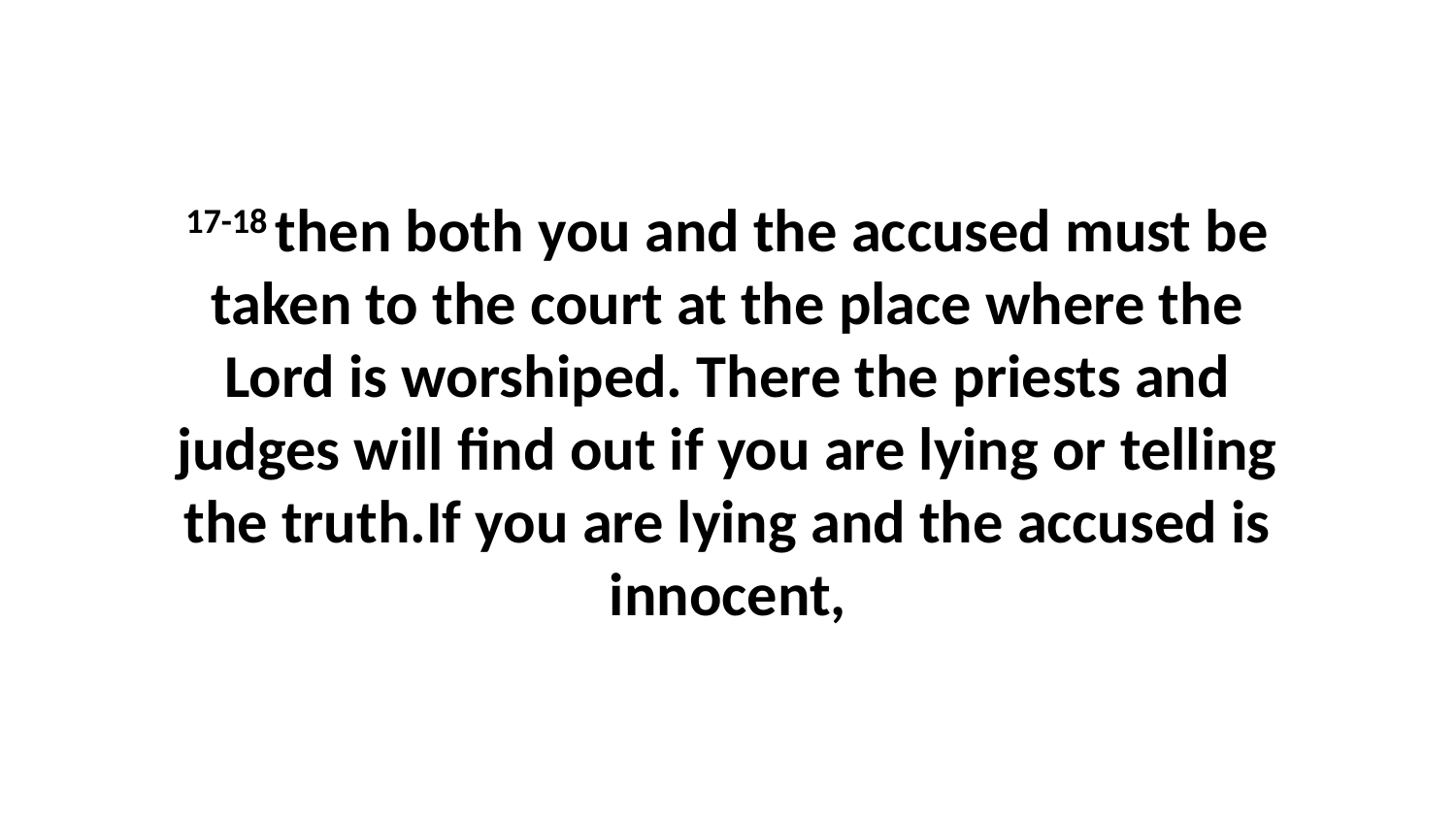

17-18 then both you and the accused must be taken to the court at the place where the Lord is worshiped. There the priests and judges will find out if you are lying or telling the truth.If you are lying and the accused is innocent,